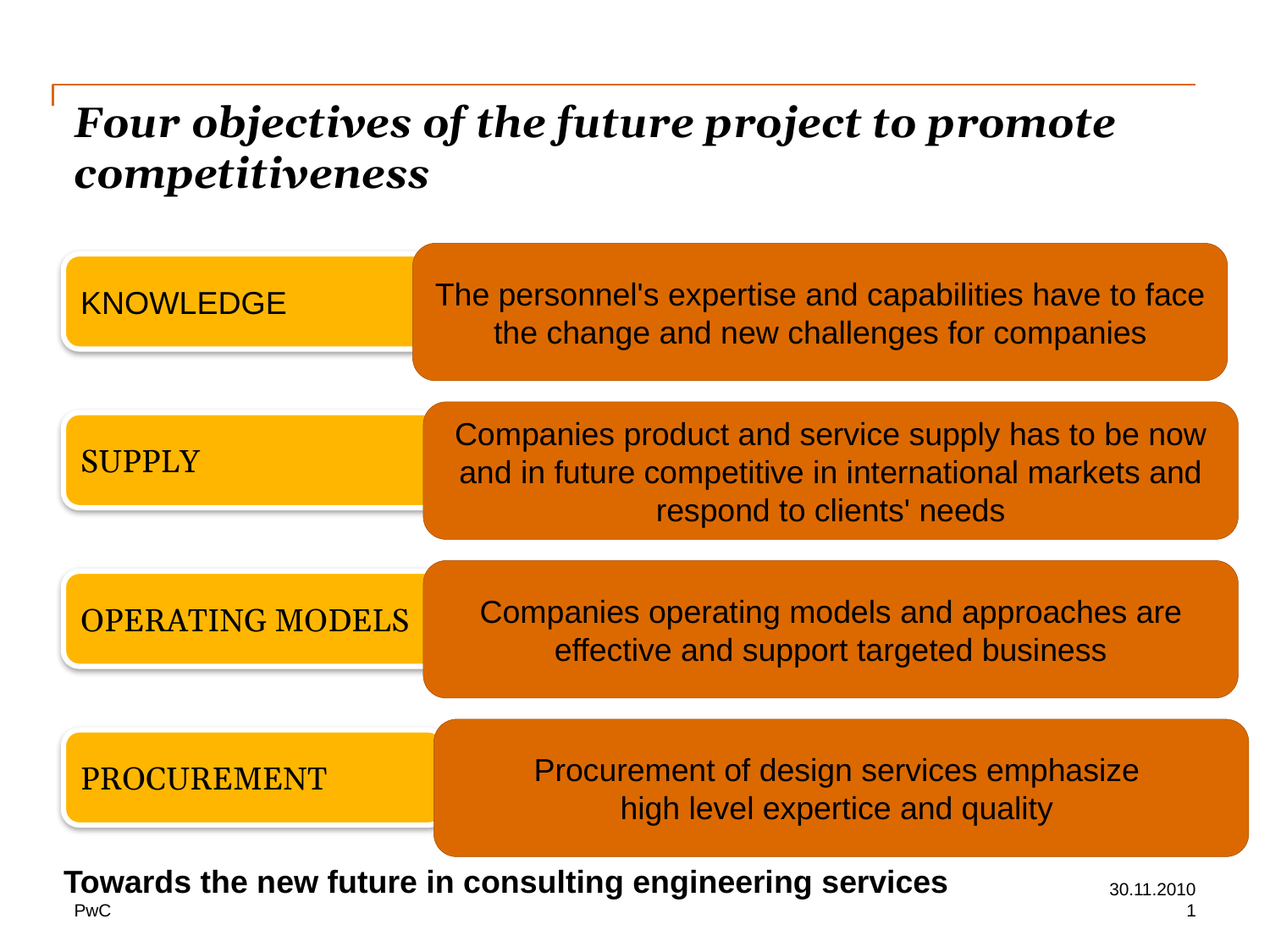

# Four objectives of the future project to promote competitiveness
The personnel's expertise and capabilities have to face the change and new challenges for companies
KNOWLEDGE
Companies product and service supply has to be now and in future competitive in international markets and respond to clients' needs
SUPPLY
Companies operating models and approaches are effective and support targeted business
OPERATING MODELS
Procurement of design services emphasize
high level expertice and quality
PROCUREMENT
Towards the new future in consulting engineering services
30.11.2010
1